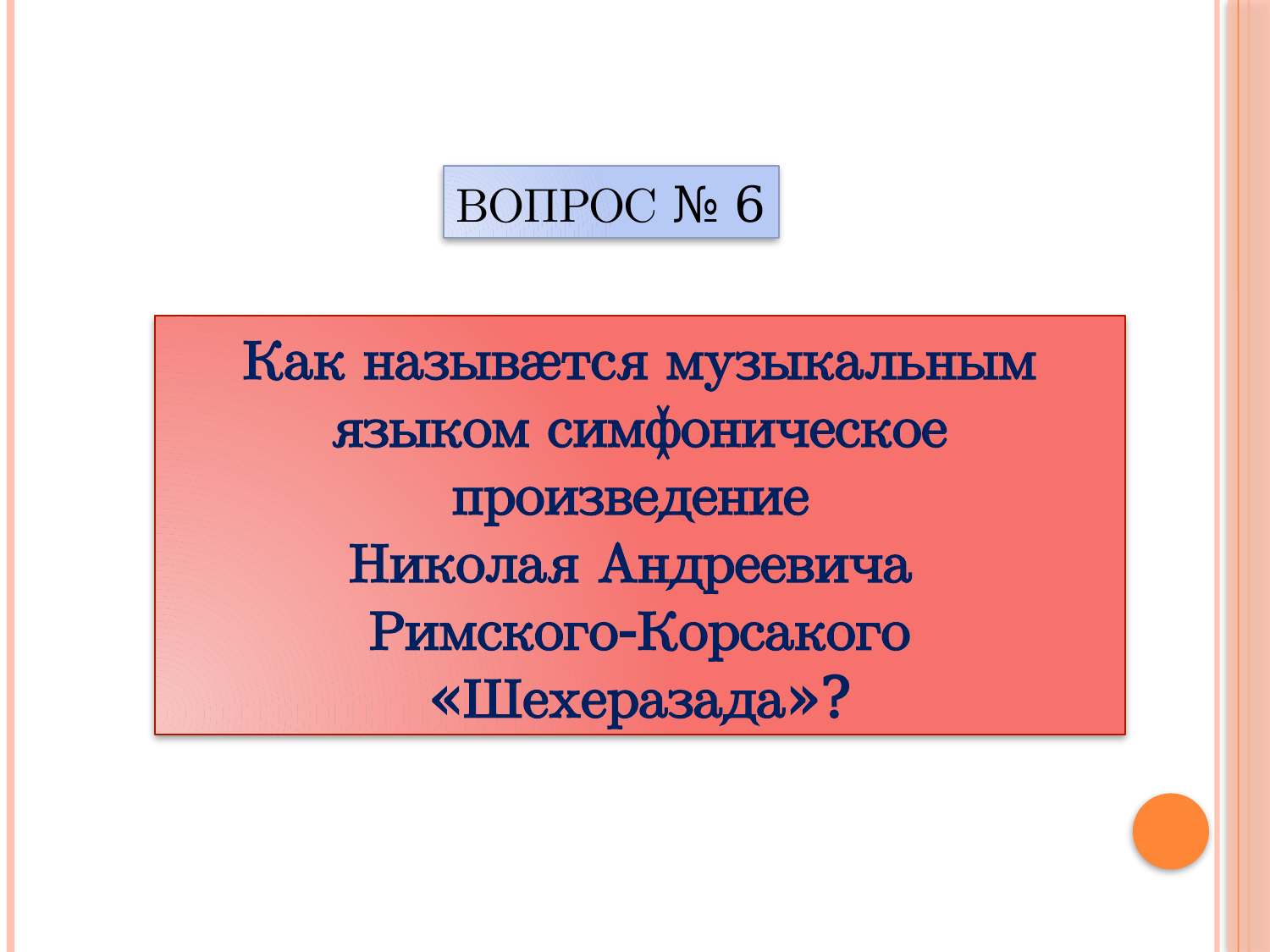

ВОПРОС № 6
Как называется музыкальным языком симфоническое произведение
Николая Андреевича
Римского-Корсакого
«Шехеразада»?